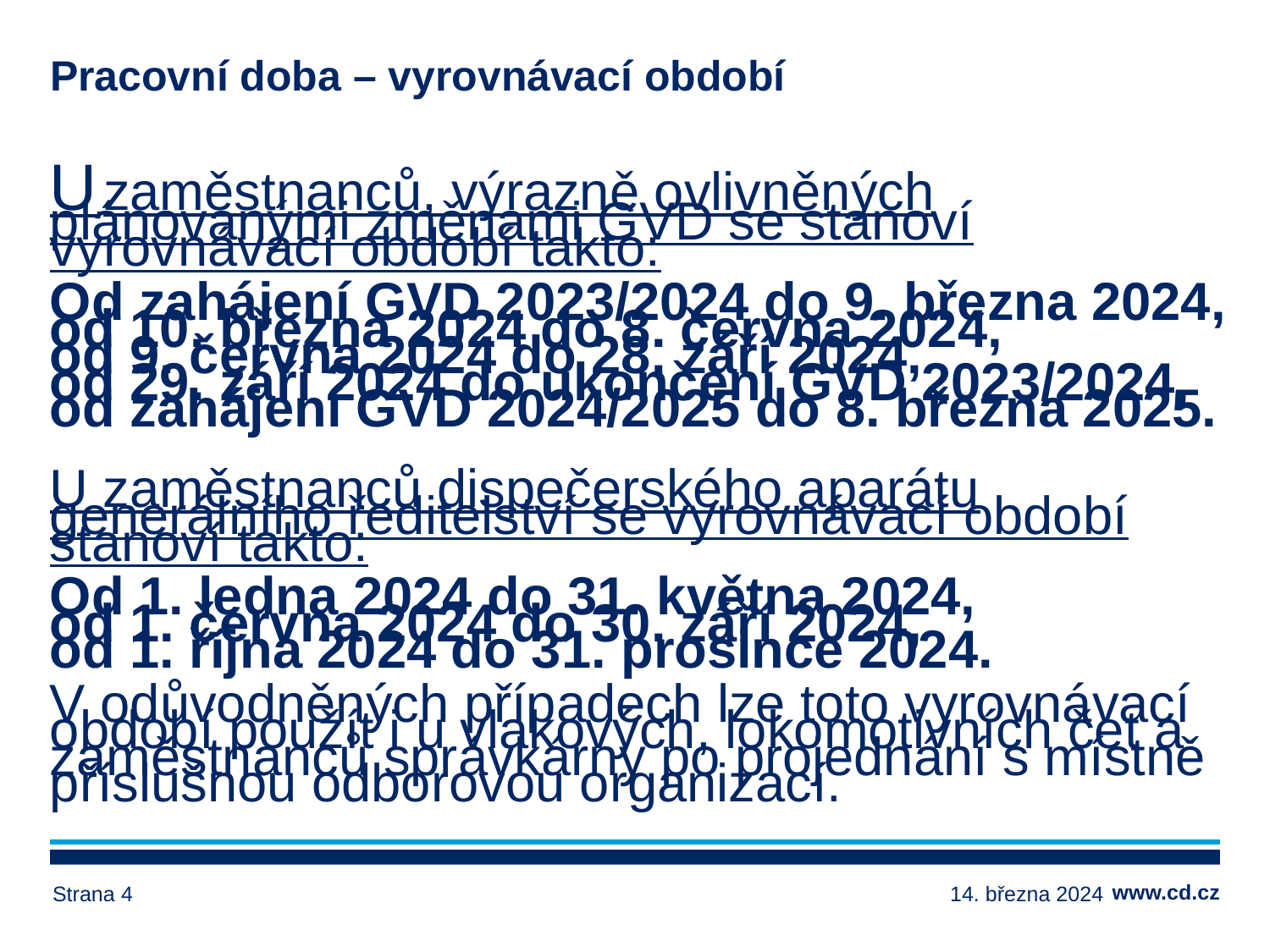

# Pracovní doba – vyrovnávací období

U zaměstnanců, výrazně ovlivněných plánovanými změnami GVD se stanoví vyrovnávací období takto:

Od zahájení GVD 2023/2024 do 9. března 2024,
od 10. března 2024 do 8. června 2024,
od 9. června 2024 do 28. září 2024,
od 29. září 2024 do ukončení GVD 2023/2024,
od zahájení GVD 2024/2025 do 8. března 2025.

U zaměstnanců dispečerského aparátu generálního ředitelství se vyrovnávací období stanoví takto:

Od 1. ledna 2024 do 31. května 2024,
od 1. června 2024 do 30. září 2024,
od 1. října 2024 do 31. prosince 2024.

V odůvodněných případech lze toto vyrovnávací období použít i u vlakových, lokomotivních čet a zaměstnanců správkárny po projednání s místně příslušnou odborovou organizací.

Strana 4
14. března 2024